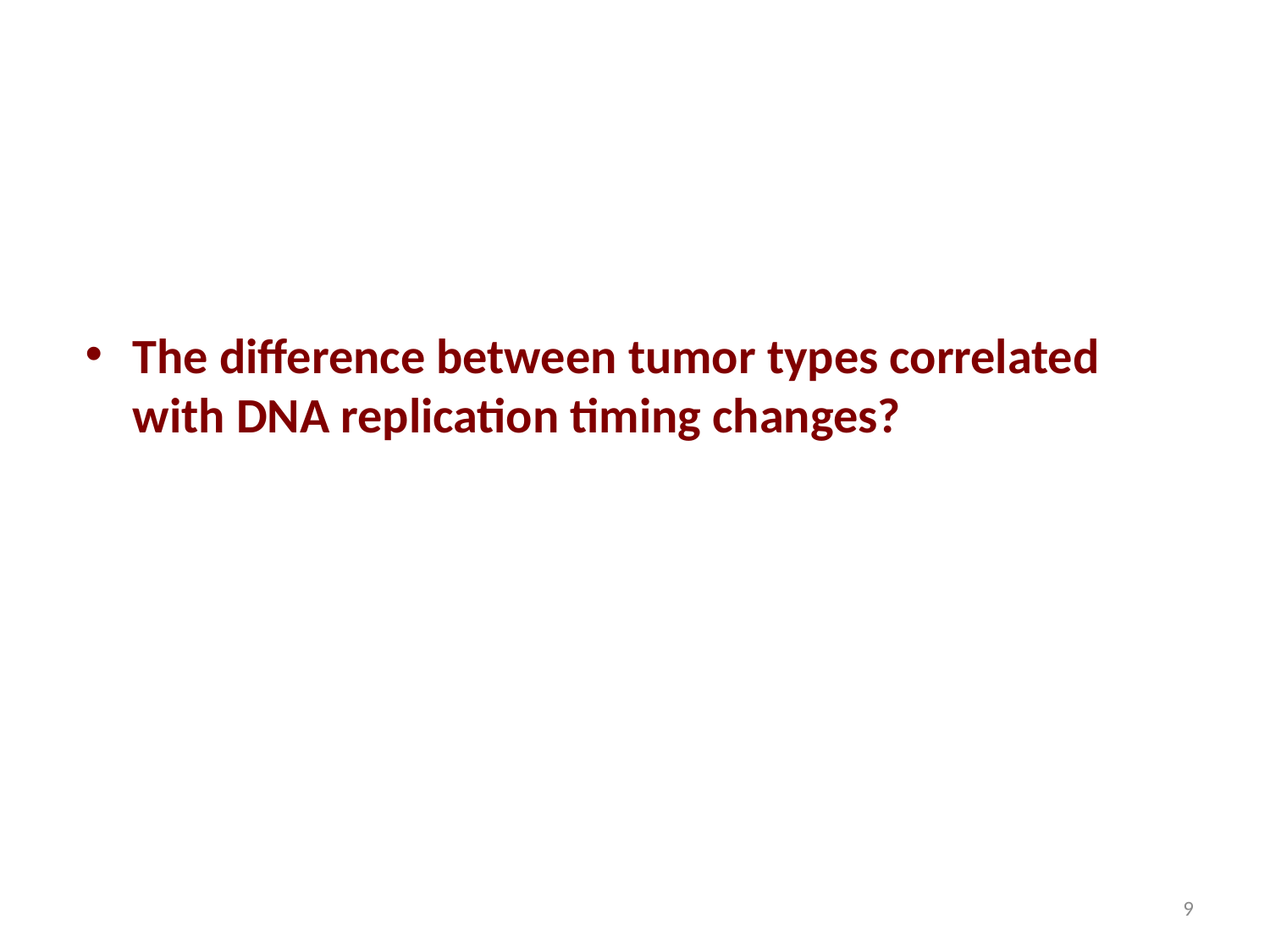

The difference between tumor types correlated with DNA replication timing changes?
9